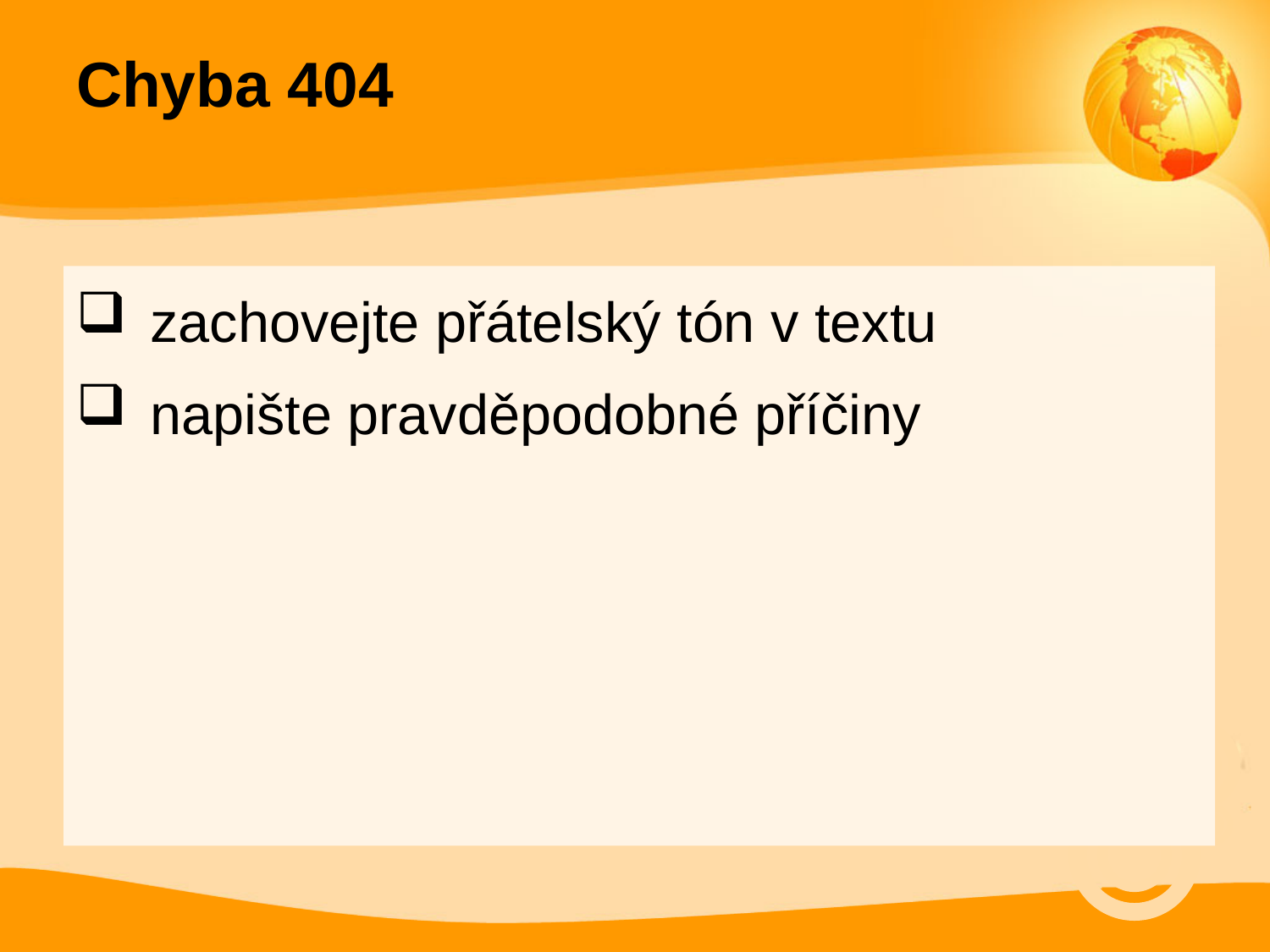

# Chyba 404
zachovejte přátelský tón v textu
napište pravděpodobné příčiny